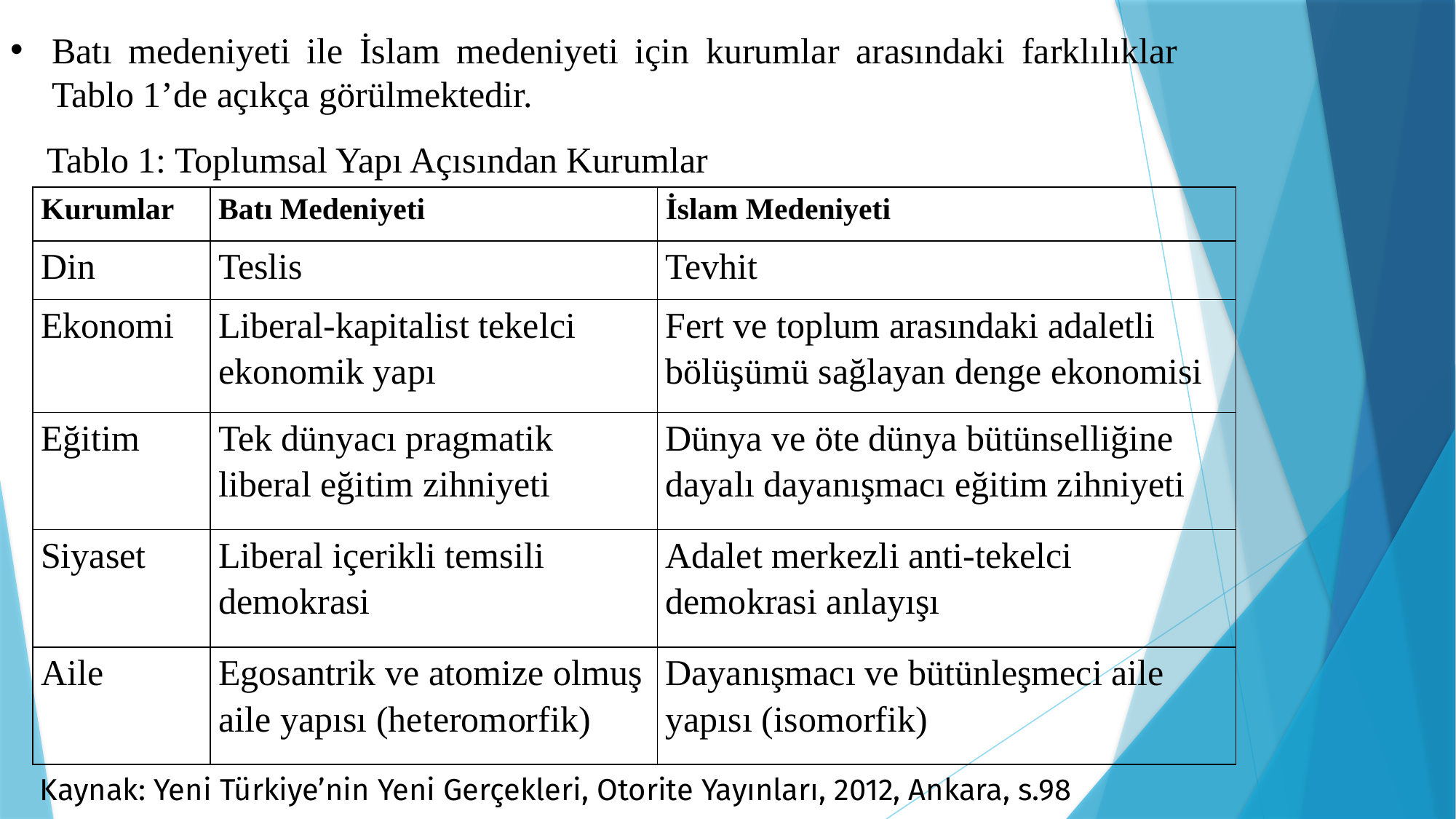

#
Batı medeniyeti ile İslam medeniyeti için kurumlar arasındaki farklılıklar Tablo 1’de açıkça görülmektedir.
Tablo 1: Toplumsal Yapı Açısından Kurumlar
| Kurumlar | Batı Medeniyeti | İslam Medeniyeti |
| --- | --- | --- |
| Din | Teslis | Tevhit |
| Ekonomi | Liberal-kapitalist tekelci ekonomik yapı | Fert ve toplum arasındaki adaletli bölüşümü sağlayan denge ekonomisi |
| Eğitim | Tek dünyacı pragmatik liberal eğitim zihniyeti | Dünya ve öte dünya bütünselliğine dayalı dayanışmacı eğitim zihniyeti |
| Siyaset | Liberal içerikli temsili demokrasi | Adalet merkezli anti-tekelci demokrasi anlayışı |
| Aile | Egosantrik ve atomize olmuş aile yapısı (heteromorfik) | Dayanışmacı ve bütünleşmeci aile yapısı (isomorfik) |
Kaynak: Yeni Türkiye’nin Yeni Gerçekleri, Otorite Yayınları, 2012, Ankara, s.98